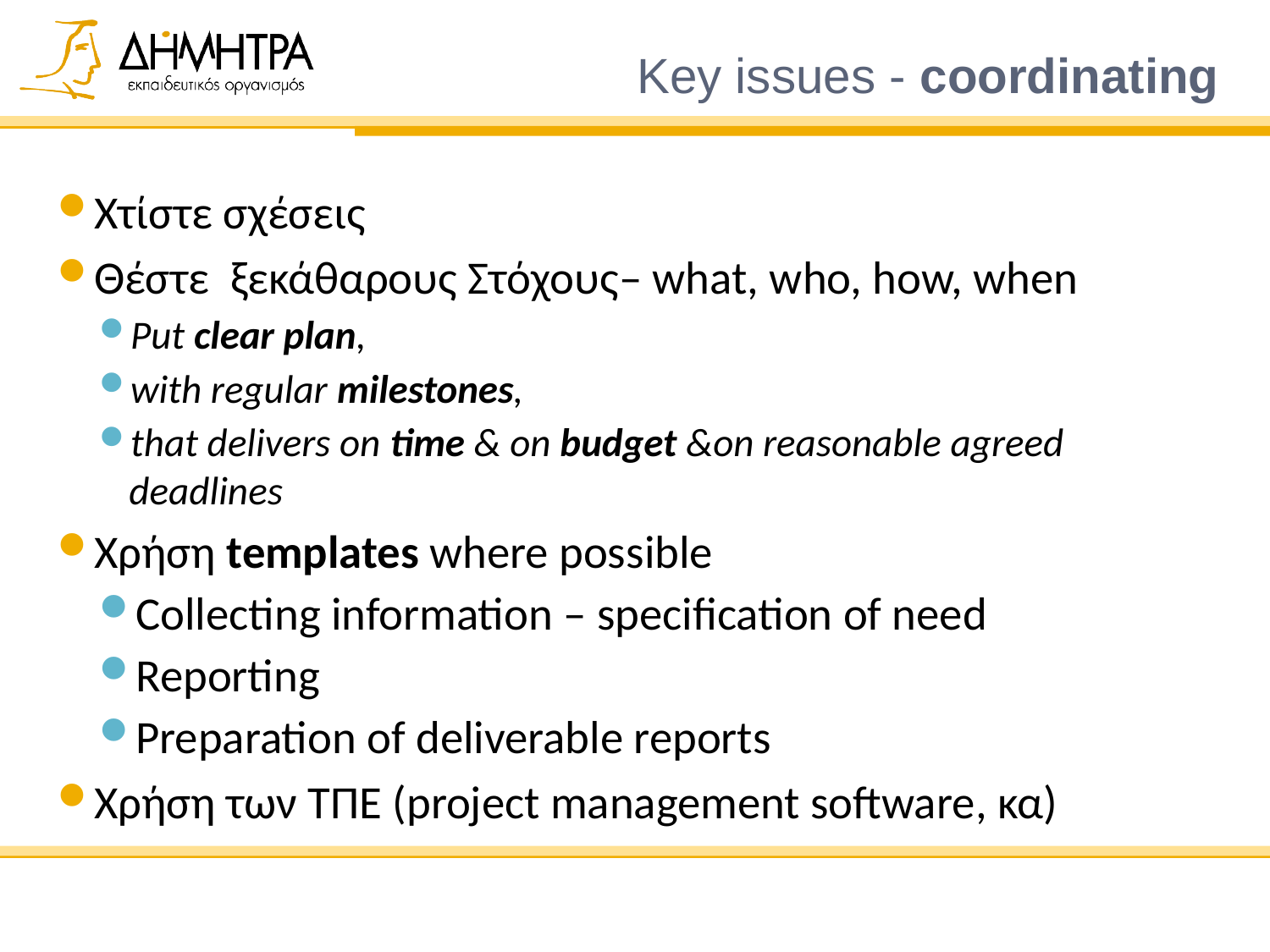

# Key issues - coordinating
Χτίστε σχέσεις
Θέστε  ξεκάθαρους Στόχους– what, who, how, when
Put clear plan,
with regular milestones,
that delivers on time & on budget &on reasonable agreed deadlines
Χρήση templates where possible
Collecting information – specification of need
Reporting
Preparation of deliverable reports
Χρήση των ΤΠΕ (project management software, κα)